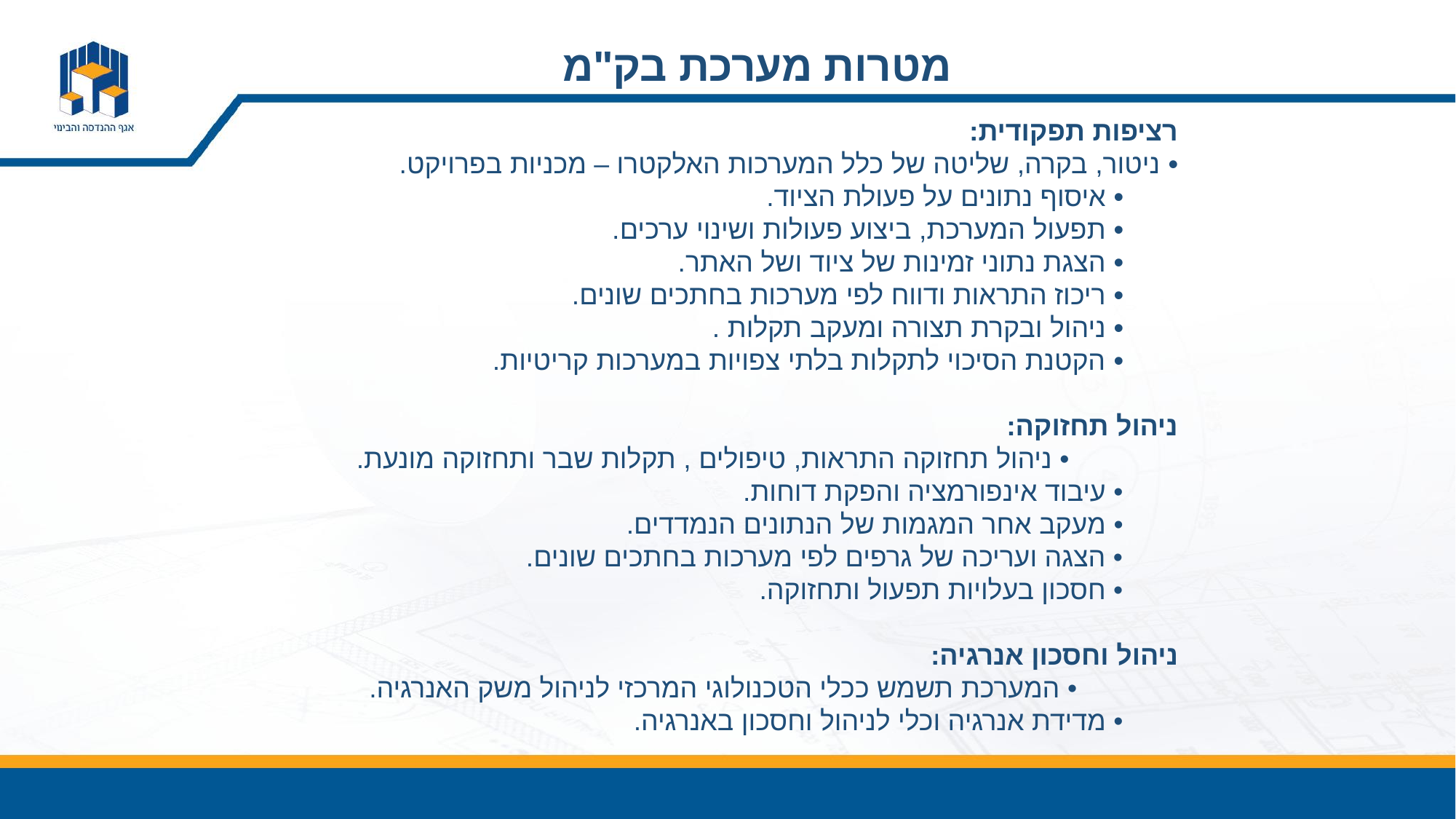

מטרות מערכת בק"מ
רציפות תפקודית:
	• ניטור, בקרה, שליטה של כלל המערכות האלקטרו – מכניות בפרויקט.
	• איסוף נתונים על פעולת הציוד.
	• תפעול המערכת, ביצוע פעולות ושינוי ערכים.
	• הצגת נתוני זמינות של ציוד ושל האתר.
	• ריכוז התראות ודווח לפי מערכות בחתכים שונים.
	• ניהול ובקרת תצורה ומעקב תקלות .
	• הקטנת הסיכוי לתקלות בלתי צפויות במערכות קריטיות.

ניהול תחזוקה:
       	• ניהול תחזוקה התראות, טיפולים , תקלות שבר ותחזוקה מונעת.
	• עיבוד אינפורמציה והפקת דוחות.
	• מעקב אחר המגמות של הנתונים הנמדדים.
	• הצגה ועריכה של גרפים לפי מערכות בחתכים שונים.
	• חסכון בעלויות תפעול ותחזוקה.

ניהול וחסכון אנרגיה:
      	• המערכת תשמש ככלי הטכנולוגי המרכזי לניהול משק האנרגיה.
	• מדידת אנרגיה וכלי לניהול וחסכון באנרגיה.